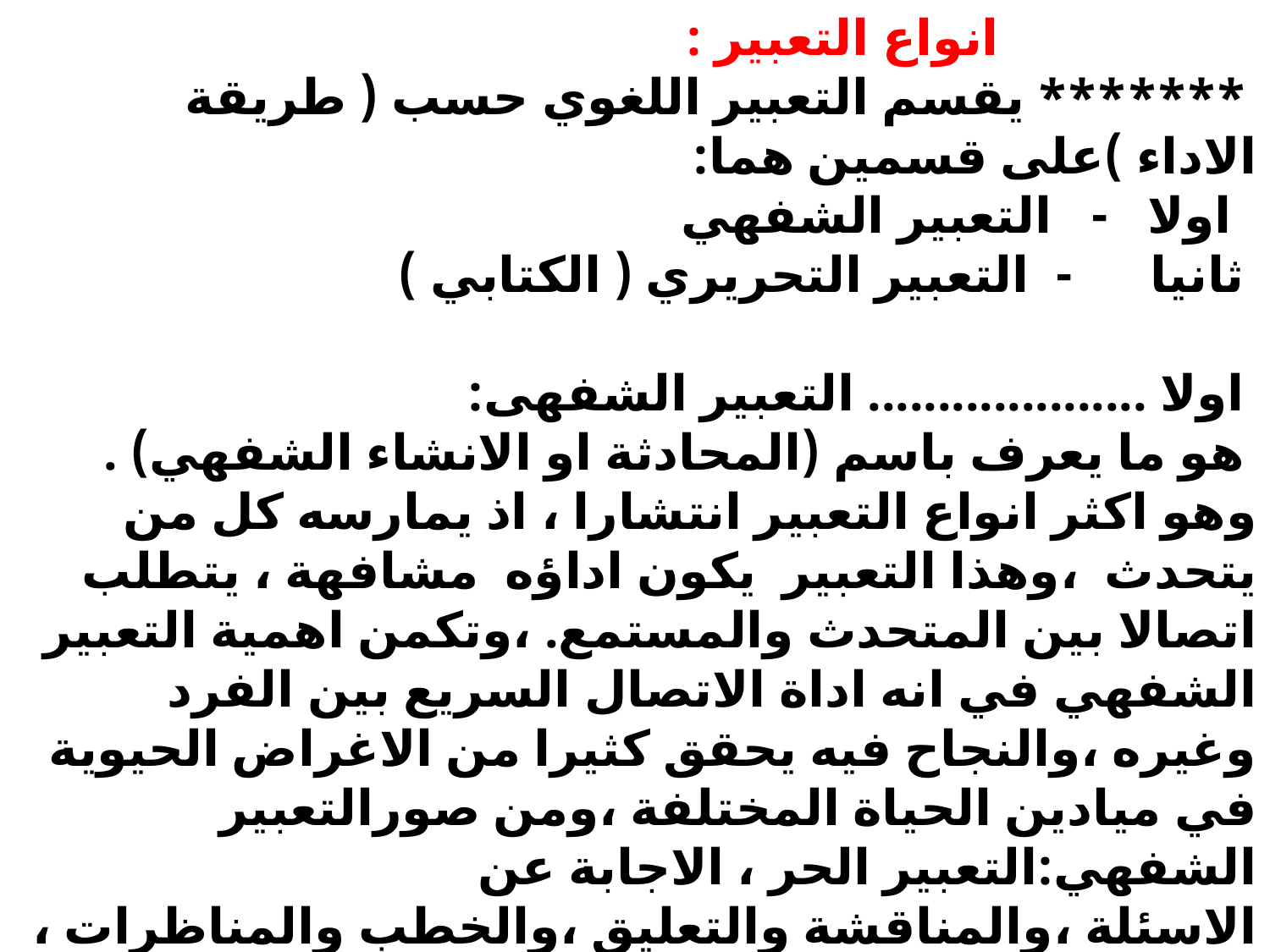

انواع التعبير :
 ******* يقسم التعبير اللغوي حسب ( طريقة الاداء )على قسمين هما:
 ‌ اولا   -   التعبير الشفهي
 ثانيا‌      -  التعبير التحريري ( الكتابي )

 اولا .................... التعبير الشفهى:
 هو ما يعرف باسم (المحادثة او الانشاء الشفهي) . وهو اكثر انواع التعبير انتشارا ، اذ يمارسه كل من يتحدث  ،وهذا التعبير  يكون اداؤه  مشافهة ، يتطلب اتصالا بين المتحدث والمستمع. ،وتكمن اهمية التعبير الشفهي في انه اداة الاتصال السريع بين الفرد وغيره ،والنجاح فيه يحقق كثيرا من الاغراض الحيوية في ميادين الحياة المختلفة ،ومن صورالتعبير الشفهي:التعبير الحر ، الاجابة عن الاسئلة ،والمناقشة والتعليق ،والخطب والمناظرات ، والتحدث في الموضوعات المختلفة .